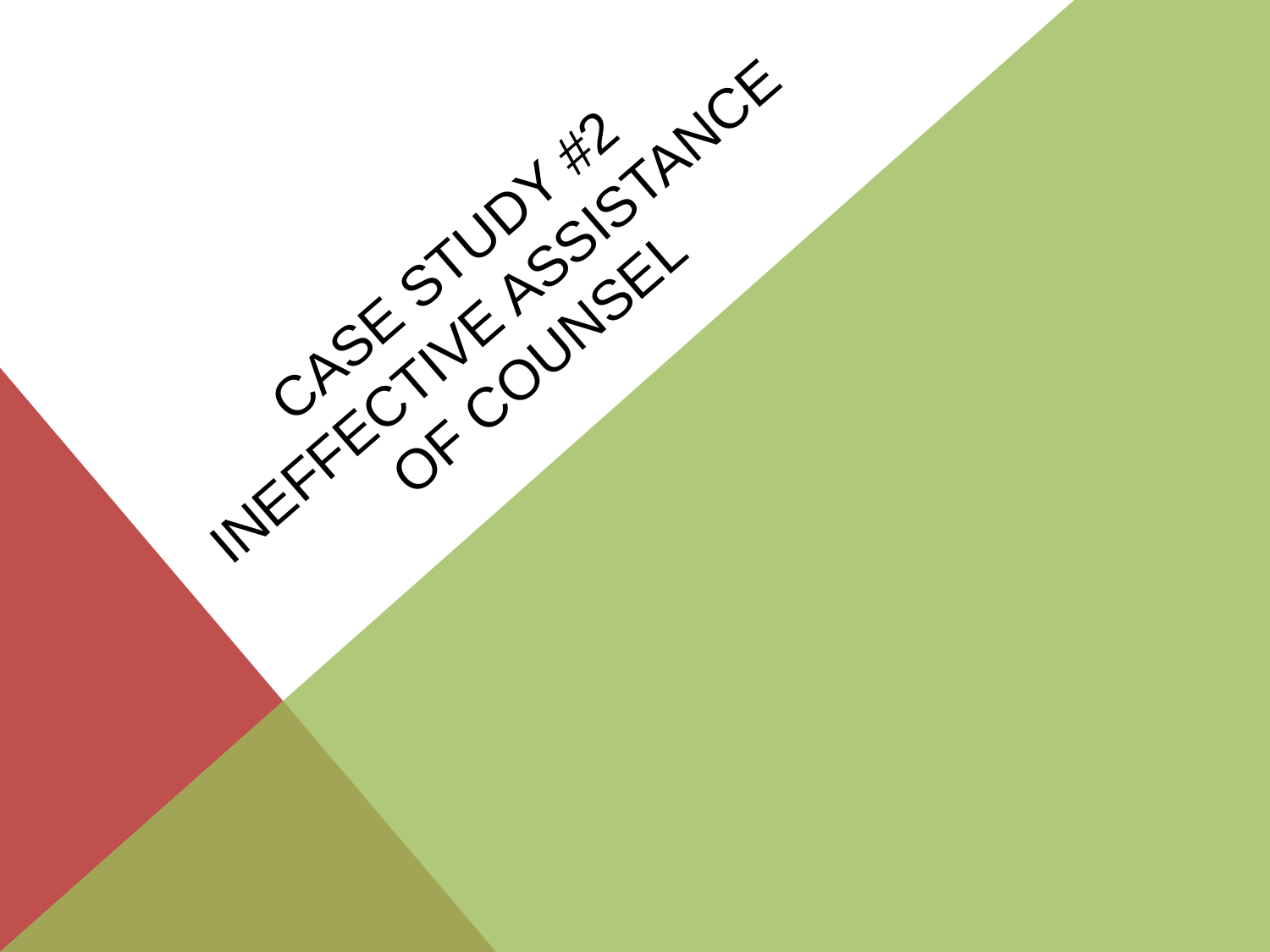

# CASE STUDY #2 INEFFECTIVE ASSISTANCE OF COUNSEL